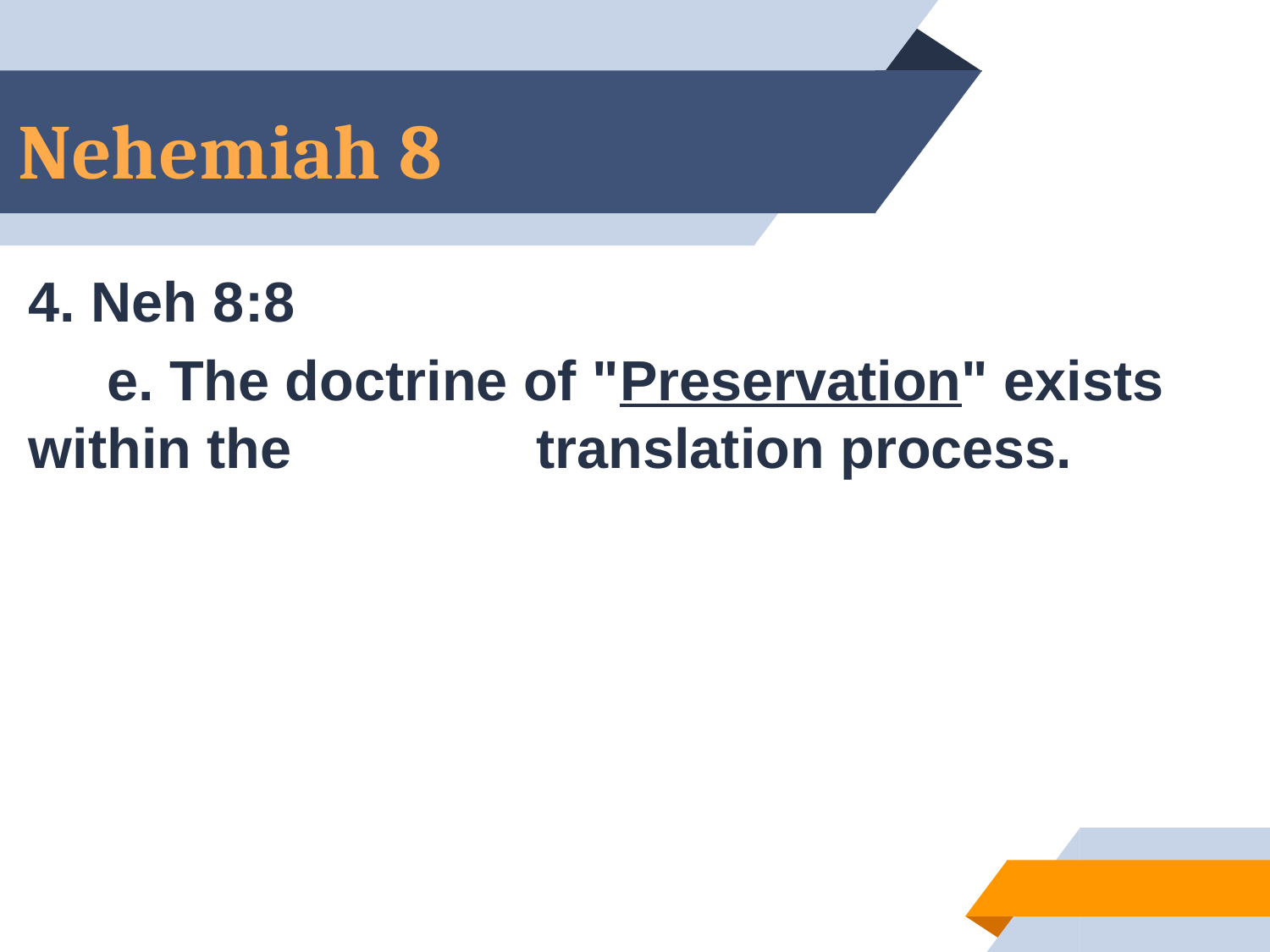

# Nehemiah 8
4. Neh 8:8
     e. The doctrine of "Preservation" exists within the 		translation process.

50